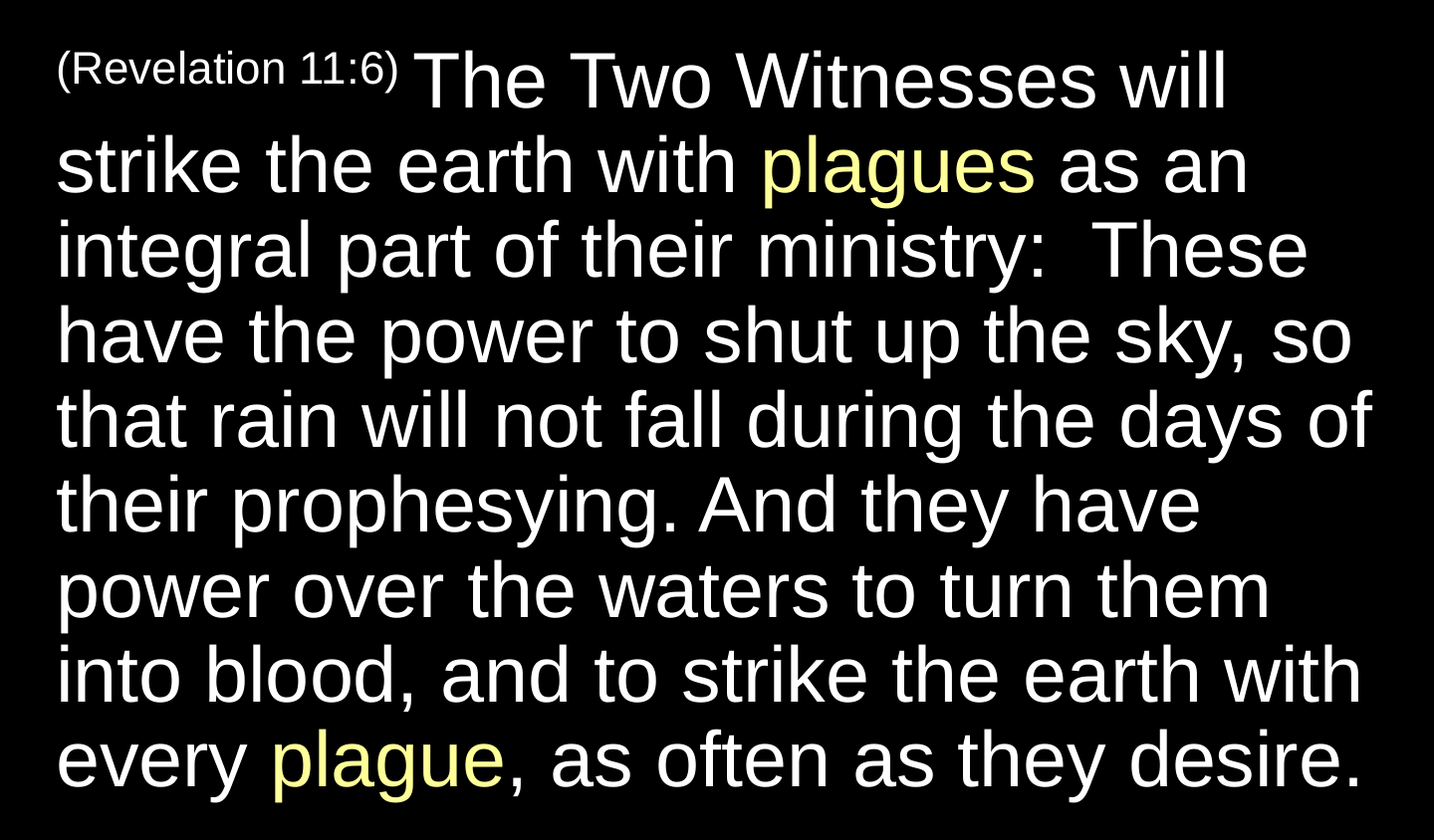

(Revelation 11:6) The Two Witnesses will strike the earth with plagues as an integral part of their ministry:  These have the power to shut up the sky, so that rain will not fall during the days of their prophesying. And they have power over the waters to turn them into blood, and to strike the earth with every plague, as often as they desire.